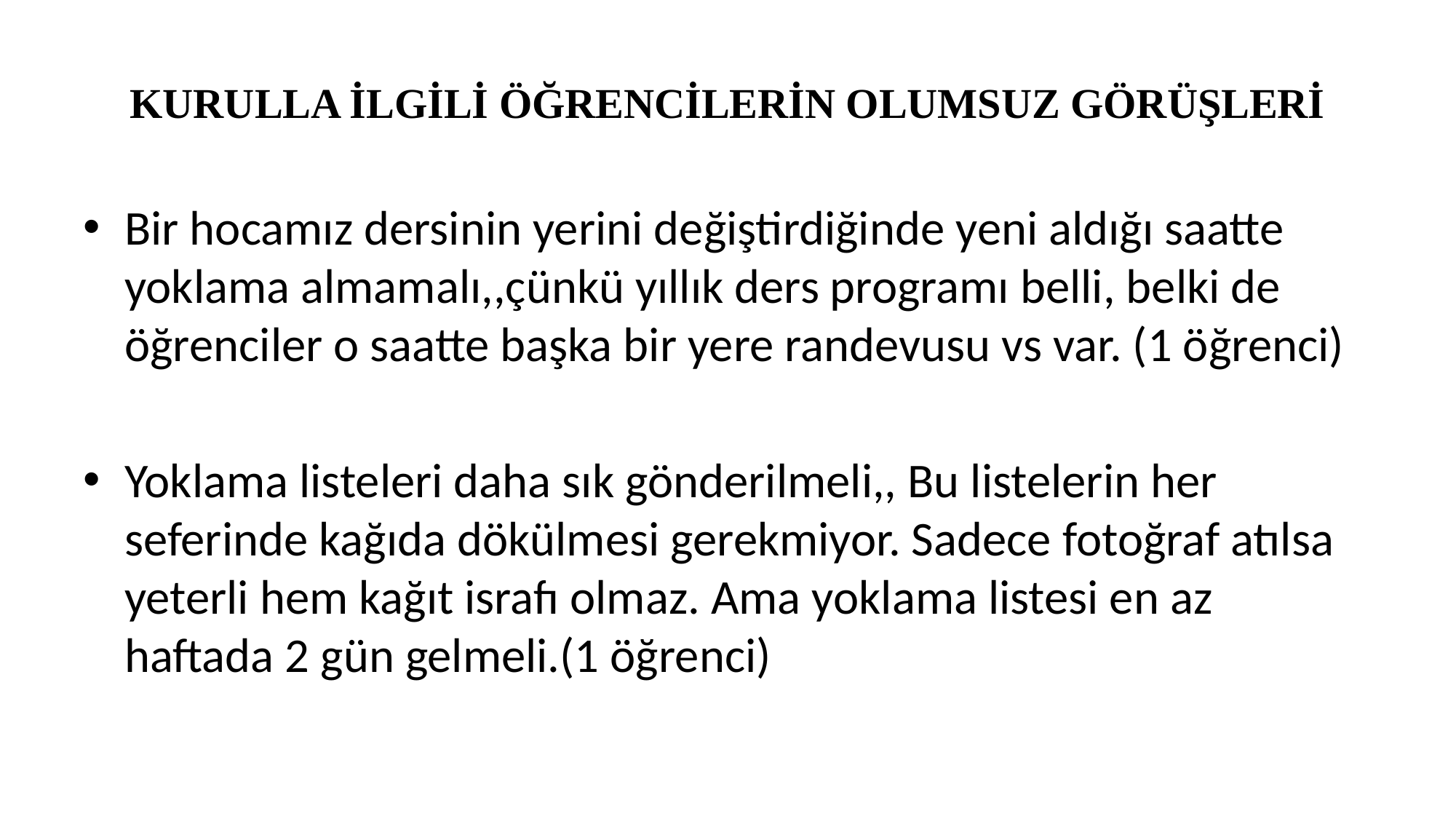

# KURULLA İLGİLİ ÖĞRENCİLERİN OLUMSUZ GÖRÜŞLERİ
Bir hocamız dersinin yerini değiştirdiğinde yeni aldığı saatte yoklama almamalı,,çünkü yıllık ders programı belli, belki de öğrenciler o saatte başka bir yere randevusu vs var. (1 öğrenci)

Yoklama listeleri daha sık gönderilmeli,, Bu listelerin her seferinde kağıda dökülmesi gerekmiyor. Sadece fotoğraf atılsa yeterli hem kağıt israfı olmaz. Ama yoklama listesi en az haftada 2 gün gelmeli.(1 öğrenci)